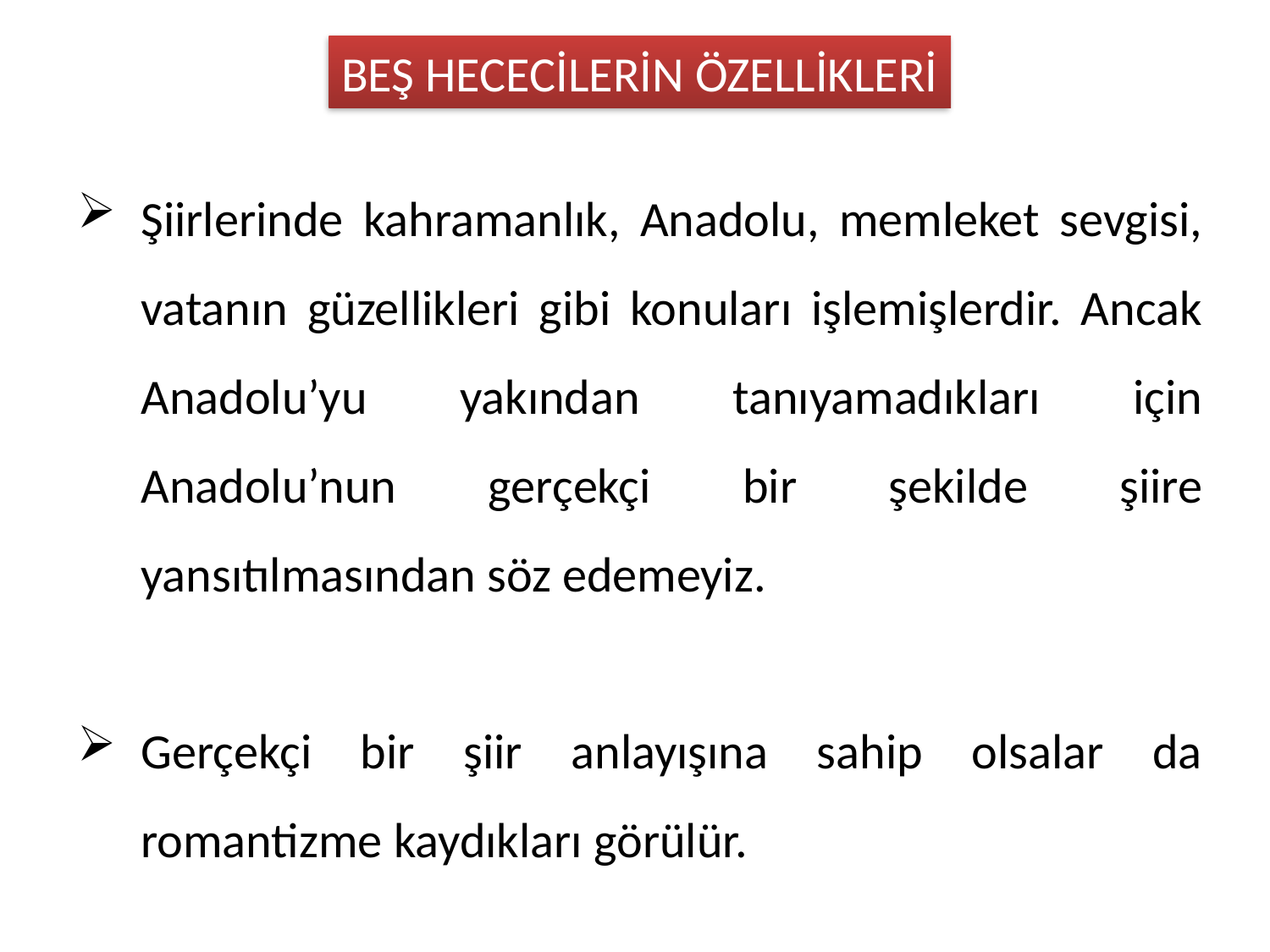

BEŞ HECECİLERİN ÖZELLİKLERİ
Şiirlerinde kahramanlık, Anadolu, memleket sevgisi, vatanın güzellikleri gibi konuları işlemişlerdir. Ancak Anadolu’yu yakından tanıyamadıkları için Anadolu’nun gerçekçi bir şekilde şiire yansıtılmasından söz edemeyiz.

Gerçekçi bir şiir anlayışına sahip olsalar da romantizme kaydıkları görülür.